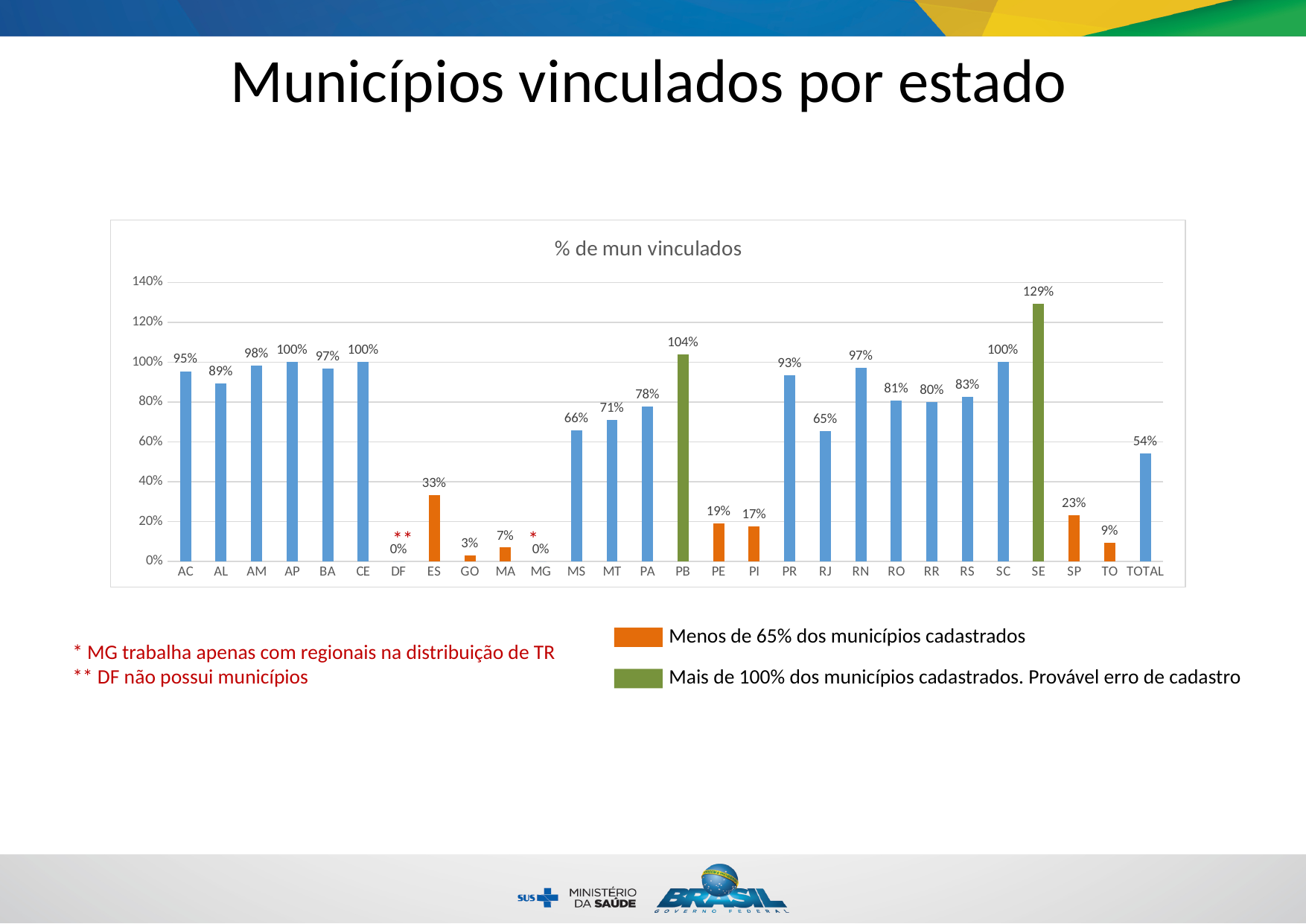

Municípios vinculados por estado

### Chart:

| Category | % de mun vinculados |
|---|---|
| AC | 0.9545454545454546 |
| AL | 0.8921568627450981 |
| AM | 0.9838709677419355 |
| AP | 1.0 |
| BA | 0.9664268585131894 |
| CE | 1.0 |
| DF | 0.0 |
| ES | 0.3333333333333333 |
| GO | 0.028455284552845527 |
| MA | 0.06912442396313365 |
| MG | 0.0 |
| MS | 0.6582278481012658 |
| MT | 0.7092198581560284 |
| PA | 0.7777777777777778 |
| PB | 1.0403587443946187 |
| PE | 0.1891891891891892 |
| PI | 0.17410714285714285 |
| PR | 0.9348370927318296 |
| RJ | 0.6521739130434783 |
| RN | 0.9700598802395209 |
| RO | 0.8076923076923077 |
| RR | 0.8 |
| RS | 0.8269617706237424 |
| SC | 1.0 |
| SE | 1.2933333333333332 |
| SP | 0.23255813953488372 |
| TO | 0.09352517985611511 |
| TOTAL | 0.5403124438857964 |
**
*
Menos de 65% dos municípios cadastrados

* MG trabalha apenas com regionais na distribuição de TR
** DF não possui municípios
Mais de 100% dos municípios cadastrados. Provável erro de cadastro